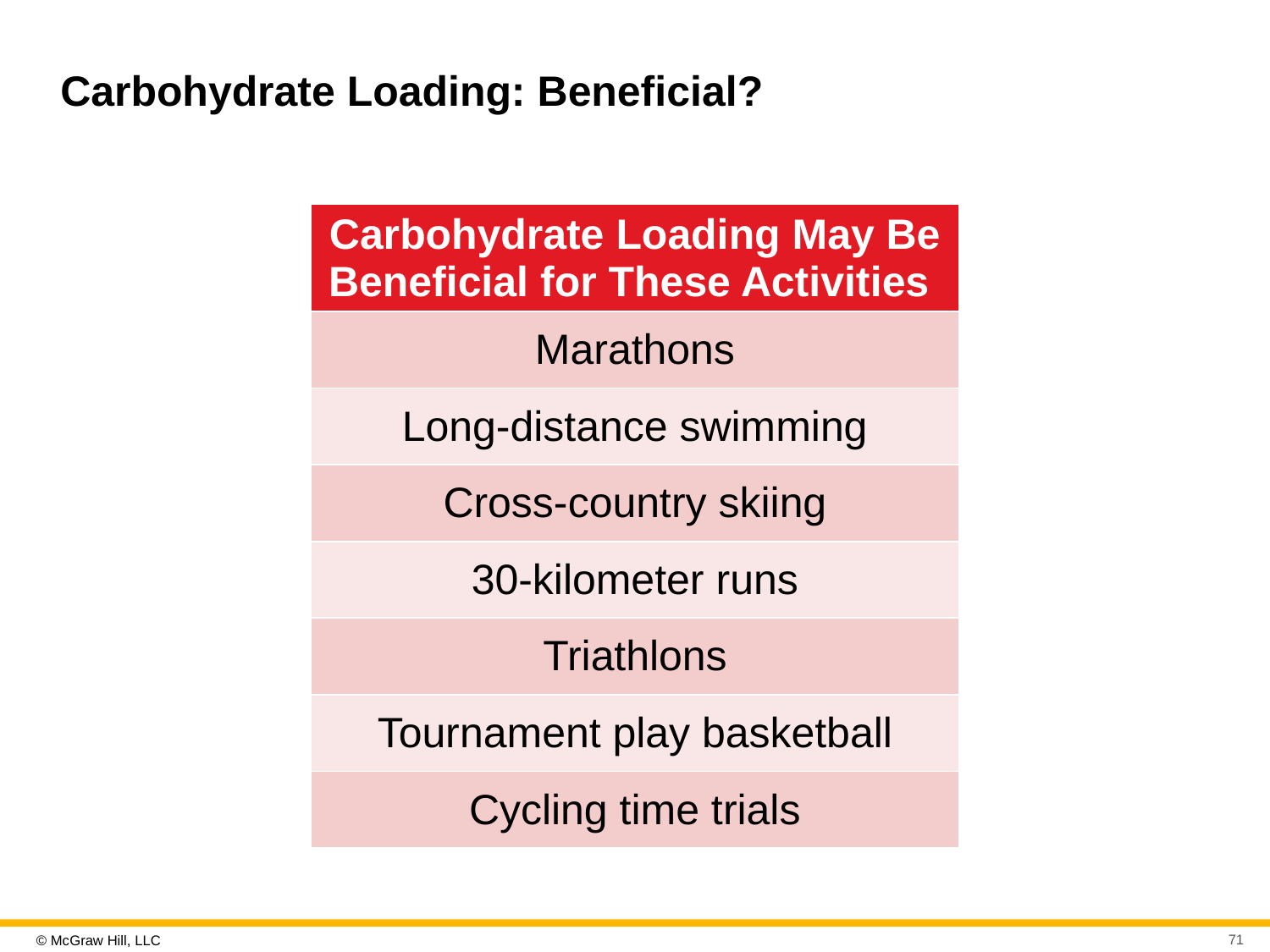

# Carbohydrate Loading: Beneficial?
| Carbohydrate Loading May Be Beneficial for These Activities |
| --- |
| Marathons |
| Long-distance swimming |
| Cross-country skiing |
| 30-kilometer runs |
| Triathlons |
| Tournament play basketball |
| Cycling time trials |
71